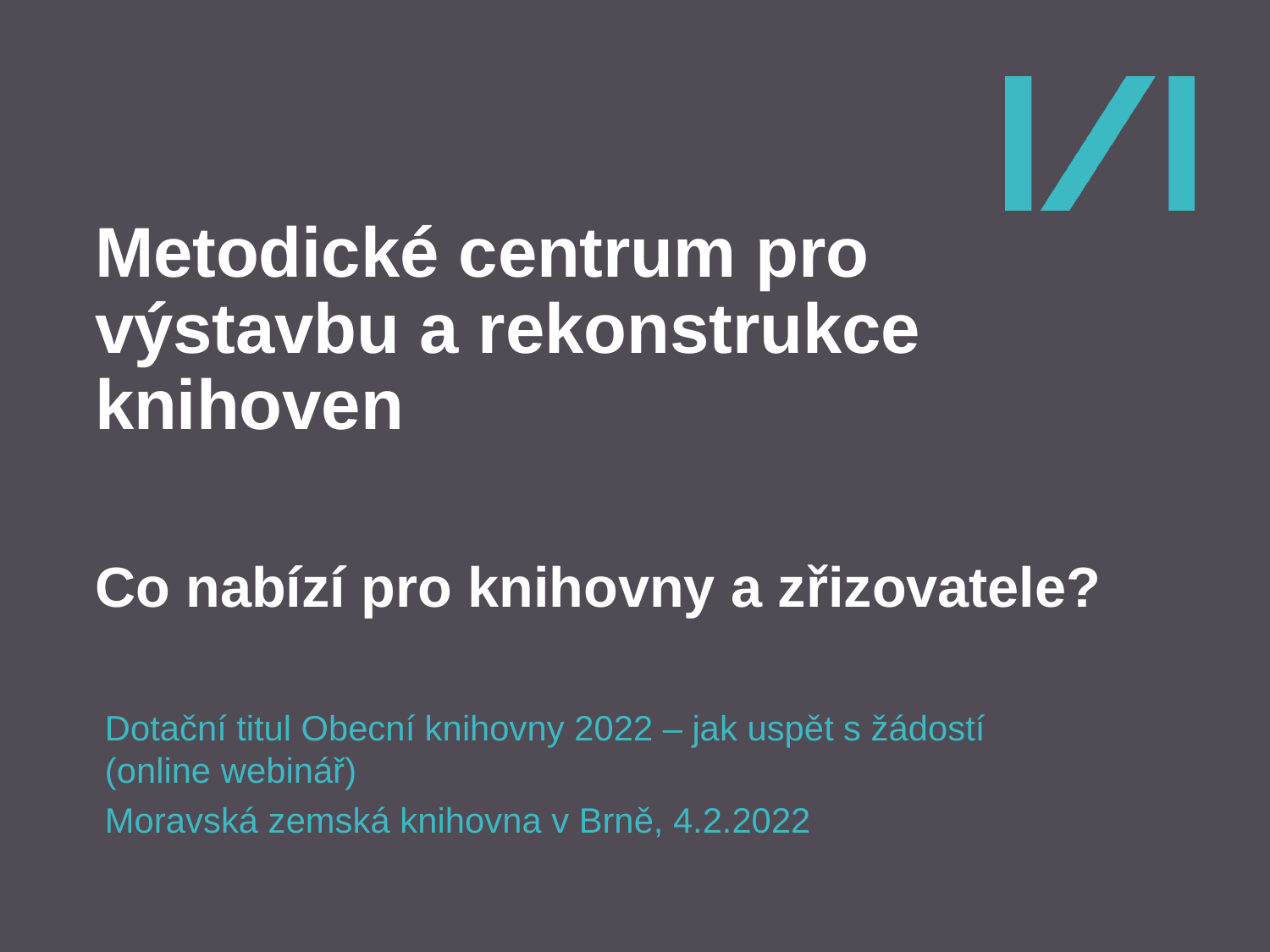

# Metodické centrum pro výstavbu a rekonstrukce knihoven Co nabízí pro knihovny a zřizovatele?
Dotační titul Obecní knihovny 2022 – jak uspět s žádostí (online webinář)
Moravská zemská knihovna v Brně, 4.2.2022